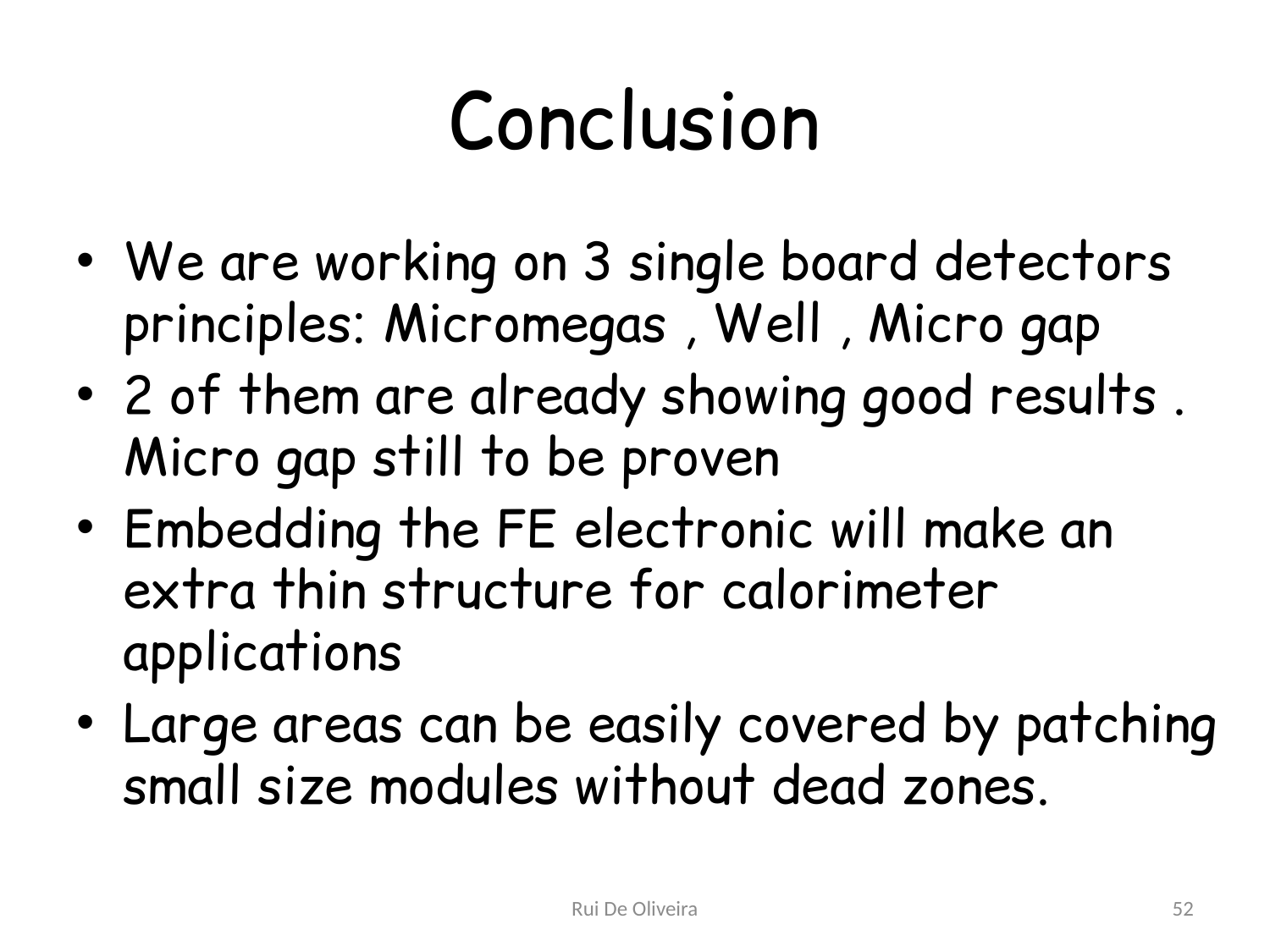

# Conclusion
We are working on 3 single board detectors principles: Micromegas , Well , Micro gap
2 of them are already showing good results . Micro gap still to be proven
Embedding the FE electronic will make an extra thin structure for calorimeter applications
Large areas can be easily covered by patching small size modules without dead zones.
Rui De Oliveira
52